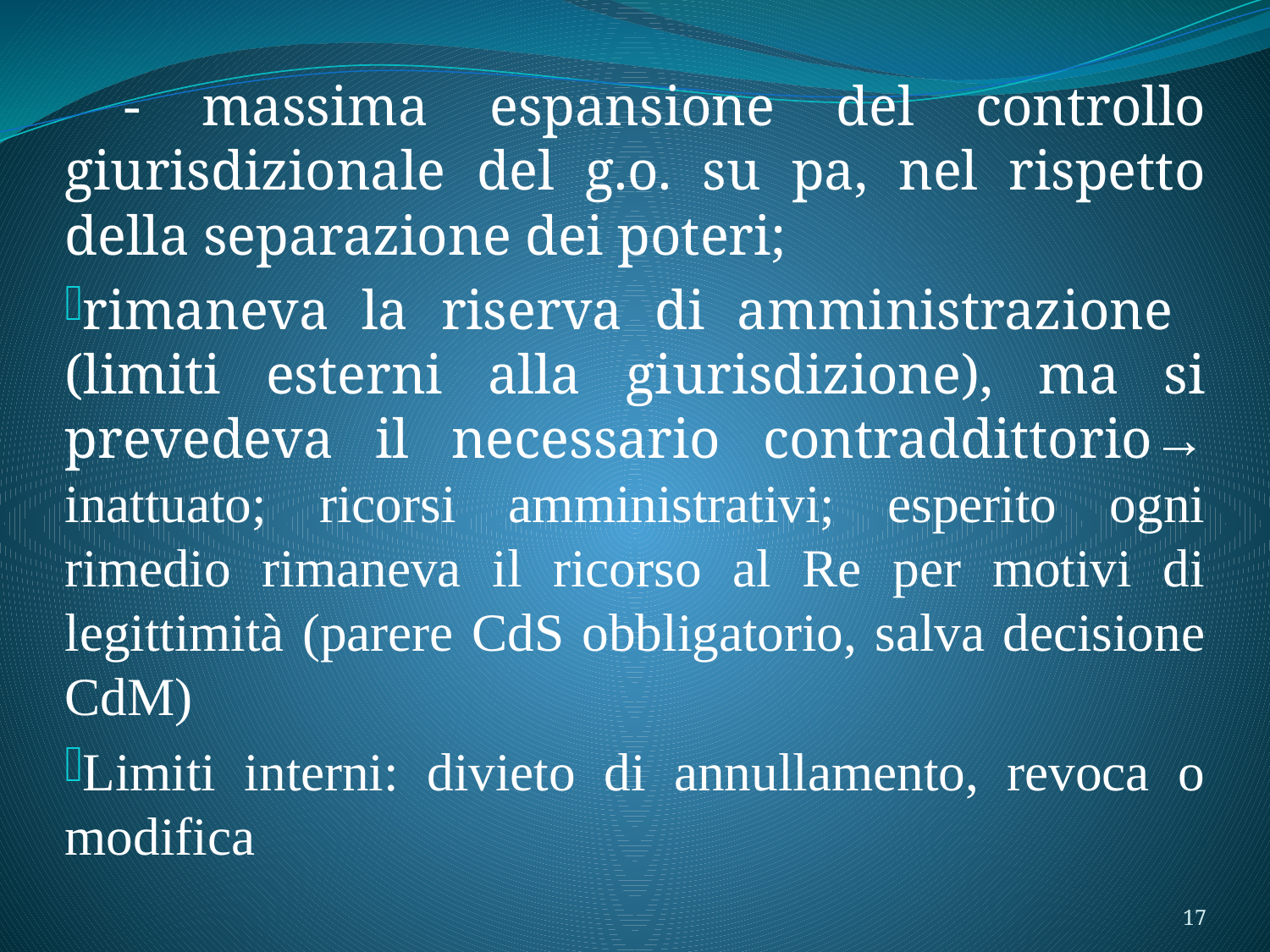

- massima espansione del controllo giurisdizionale del g.o. su pa, nel rispetto della separazione dei poteri;
rimaneva la riserva di amministrazione  (limiti esterni alla giurisdizione), ma si prevedeva il necessario contraddittorio→ inattuato; ricorsi amministrativi; esperito ogni rimedio rimaneva il ricorso al Re per motivi di legittimità (parere CdS obbligatorio, salva decisione CdM)
Limiti interni: divieto di annullamento, revoca o modifica

17